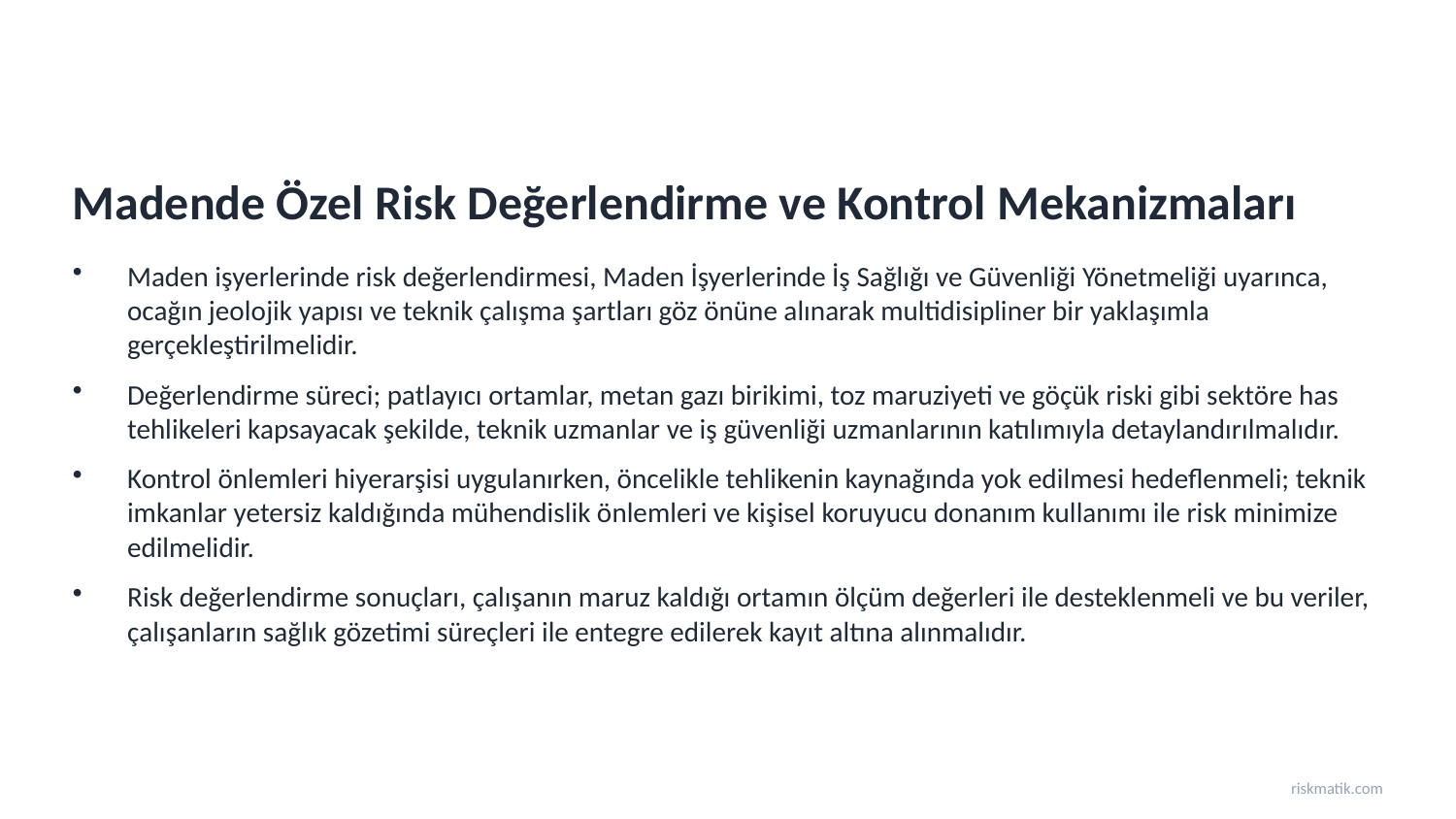

Madende Özel Risk Değerlendirme ve Kontrol Mekanizmaları
Maden işyerlerinde risk değerlendirmesi, Maden İşyerlerinde İş Sağlığı ve Güvenliği Yönetmeliği uyarınca, ocağın jeolojik yapısı ve teknik çalışma şartları göz önüne alınarak multidisipliner bir yaklaşımla gerçekleştirilmelidir.
Değerlendirme süreci; patlayıcı ortamlar, metan gazı birikimi, toz maruziyeti ve göçük riski gibi sektöre has tehlikeleri kapsayacak şekilde, teknik uzmanlar ve iş güvenliği uzmanlarının katılımıyla detaylandırılmalıdır.
Kontrol önlemleri hiyerarşisi uygulanırken, öncelikle tehlikenin kaynağında yok edilmesi hedeflenmeli; teknik imkanlar yetersiz kaldığında mühendislik önlemleri ve kişisel koruyucu donanım kullanımı ile risk minimize edilmelidir.
Risk değerlendirme sonuçları, çalışanın maruz kaldığı ortamın ölçüm değerleri ile desteklenmeli ve bu veriler, çalışanların sağlık gözetimi süreçleri ile entegre edilerek kayıt altına alınmalıdır.
riskmatik.com